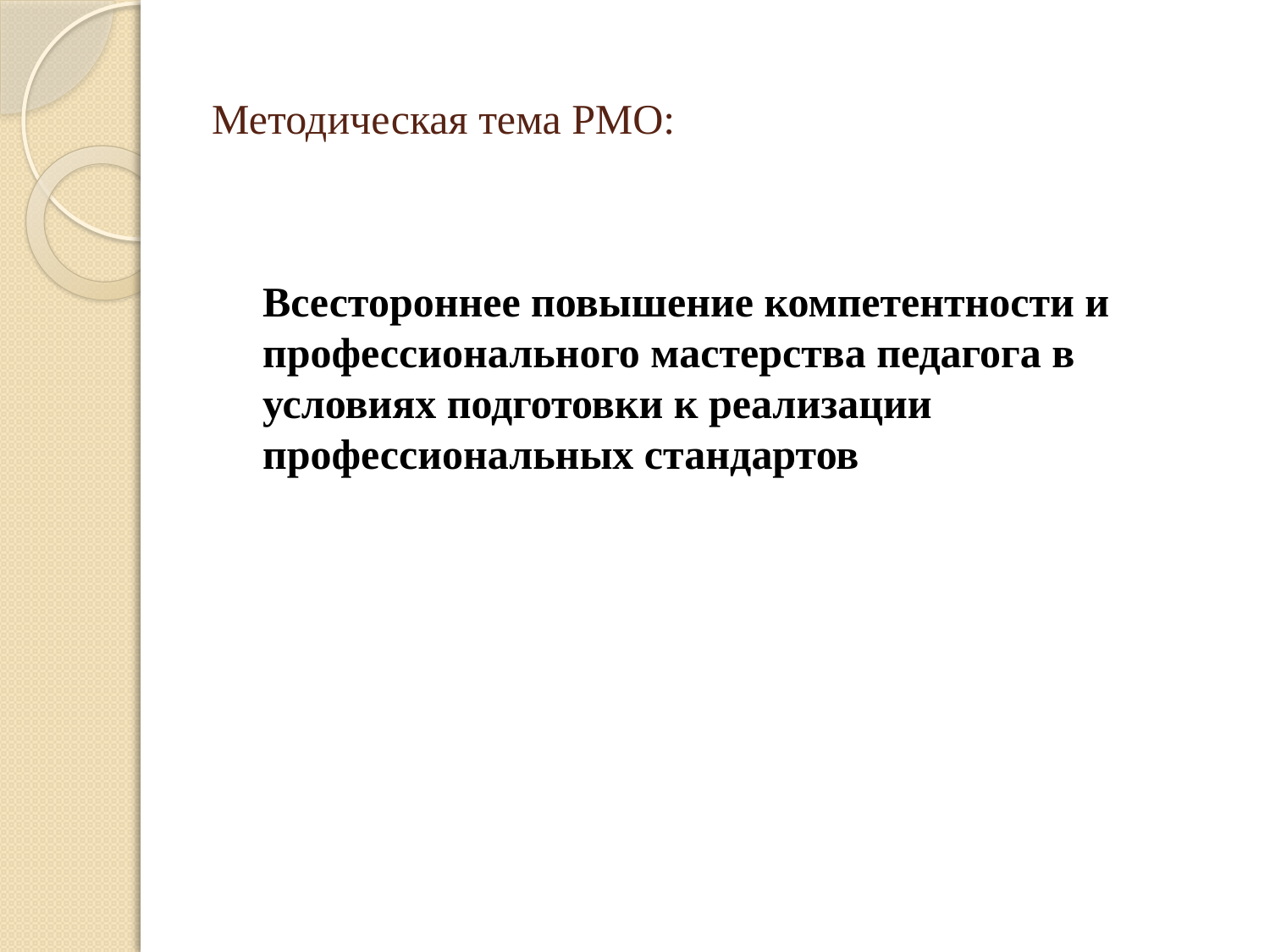

# Методическая тема РМО:
Всестороннее повышение компетентности и профессионального мастерства педагога в условиях подготовки к реализации профессиональных стандартов